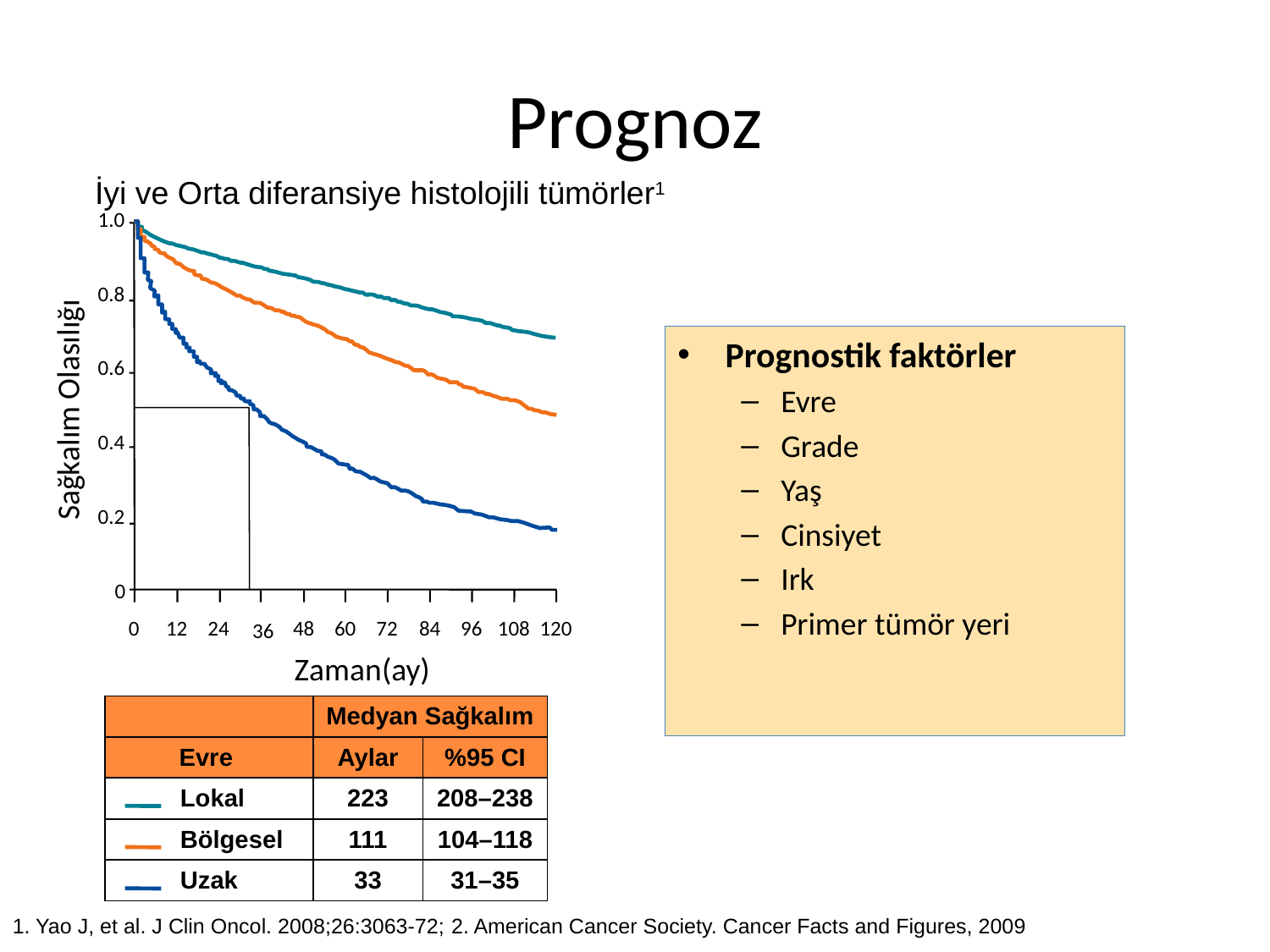

# Prognoz
İyi ve Orta diferansiye histolojili tümörler1
1.0

0.8

0.6

Sağkalım Olasılığı

0.4

0.2

0

0
12
24
48
60
72
84
96
108
120
Zaman(ay)
36
Prognostik faktörler
Evre
Grade
Yaş
Cinsiyet
Irk
Primer tümör yeri
|  | Medyan Sağkalım |  |
| --- | --- | --- |
| Evre | Aylar | %95 CI |
| Lokal | 223 | 208–238 |
| Bölgesel | 111 | 104–118 |
| Uzak | 33 | 31–35 |

1. Yao J, et al. J Clin Oncol. 2008;26:3063-72; 2. American Cancer Society. Cancer Facts and Figures, 2009